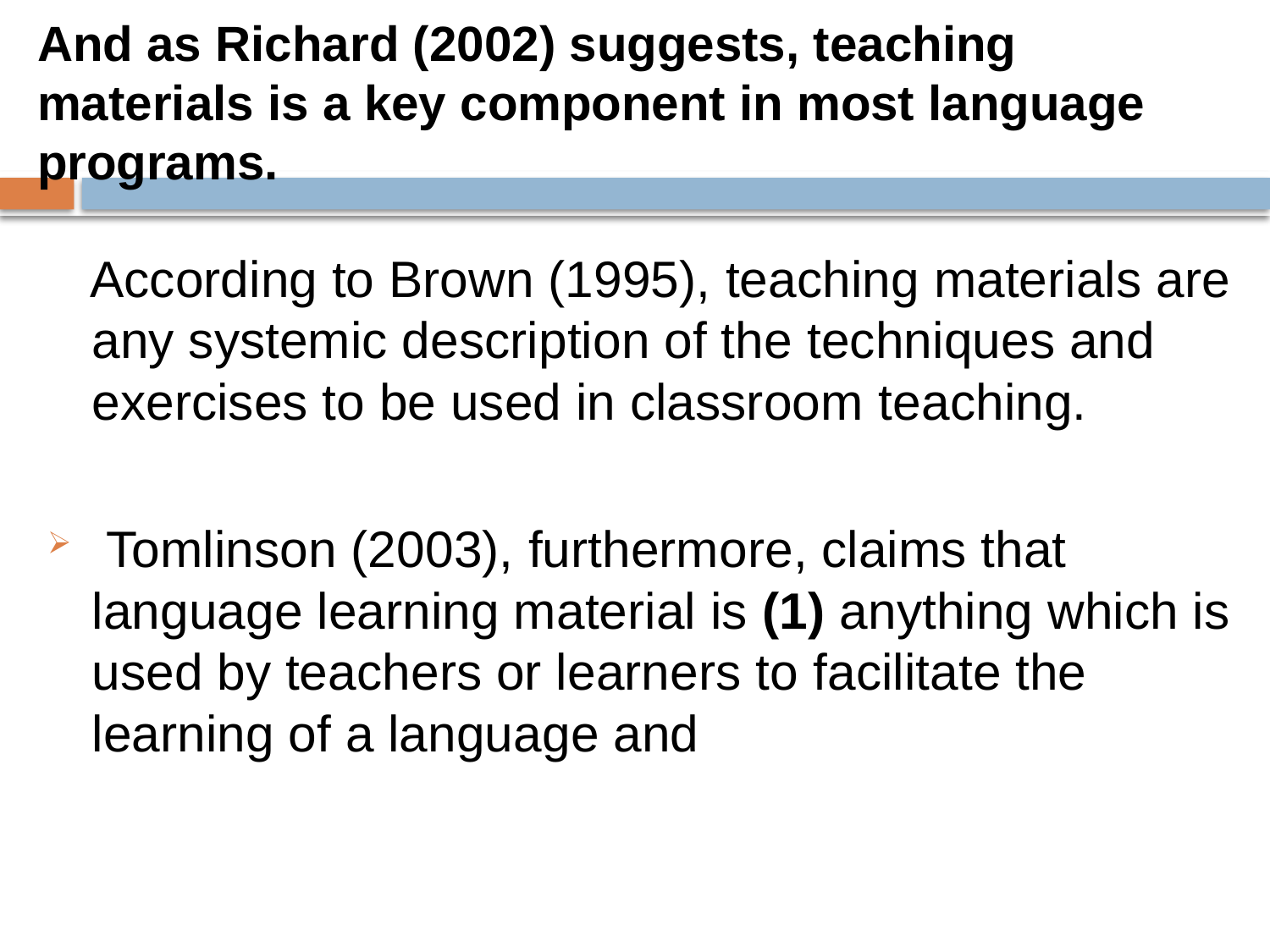

# And as Richard (2002) suggests, teaching materials is a key component in most language programs.

   According to Brown (1995), teaching materials are any systemic description of the techniques and exercises to be used in classroom teaching.

 Tomlinson (2003), furthermore, claims that language learning material is (1) anything which is used by teachers or learners to facilitate the learning of a language and